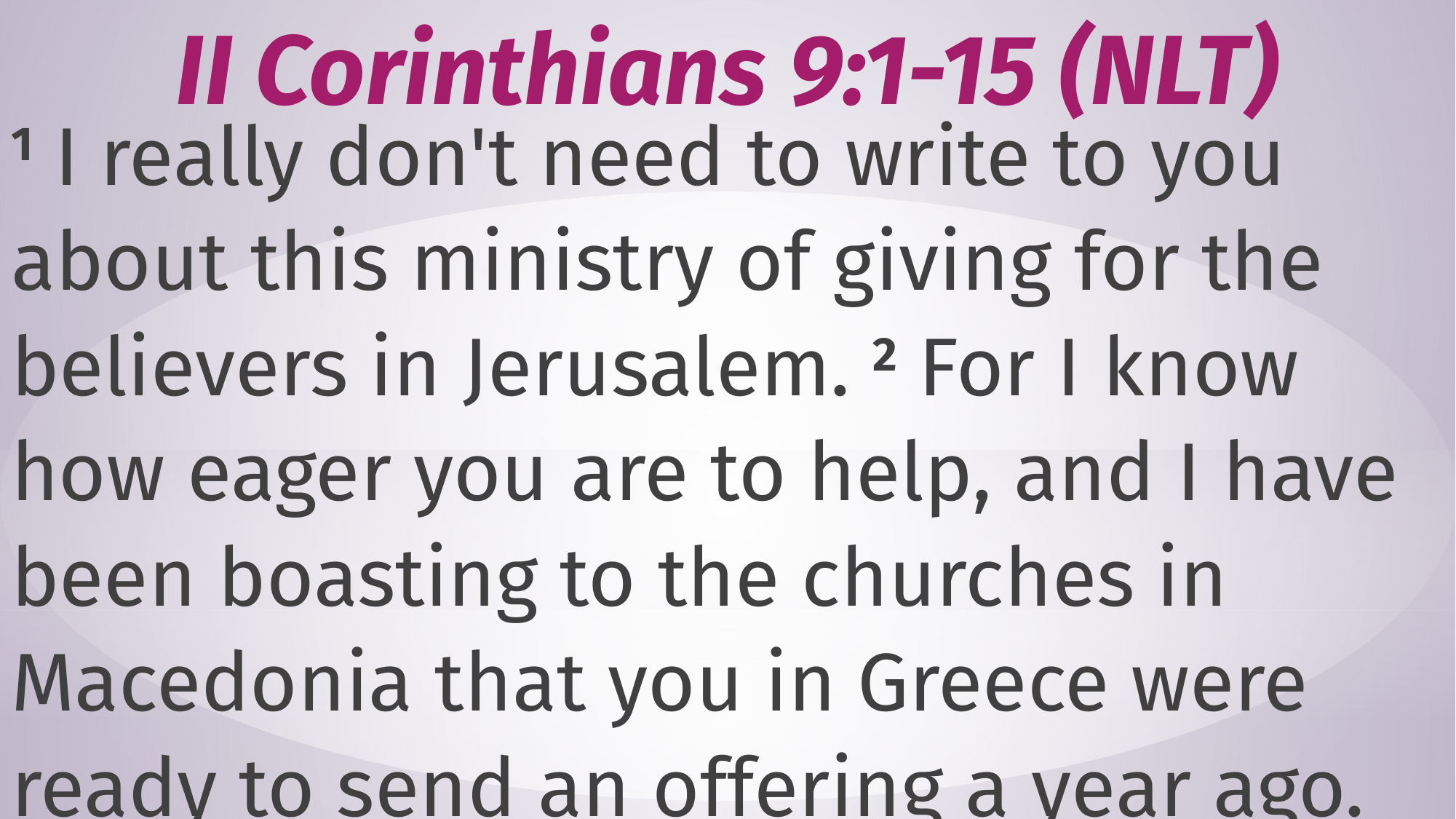

# II Corinthians 9:1-15 (NLT)
1 I really don't need to write to you about this ministry of giving for the believers in Jerusalem. 2 For I know how eager you are to help, and I have been boasting to the churches in Macedonia that you in Greece were ready to send an offering a year ago.